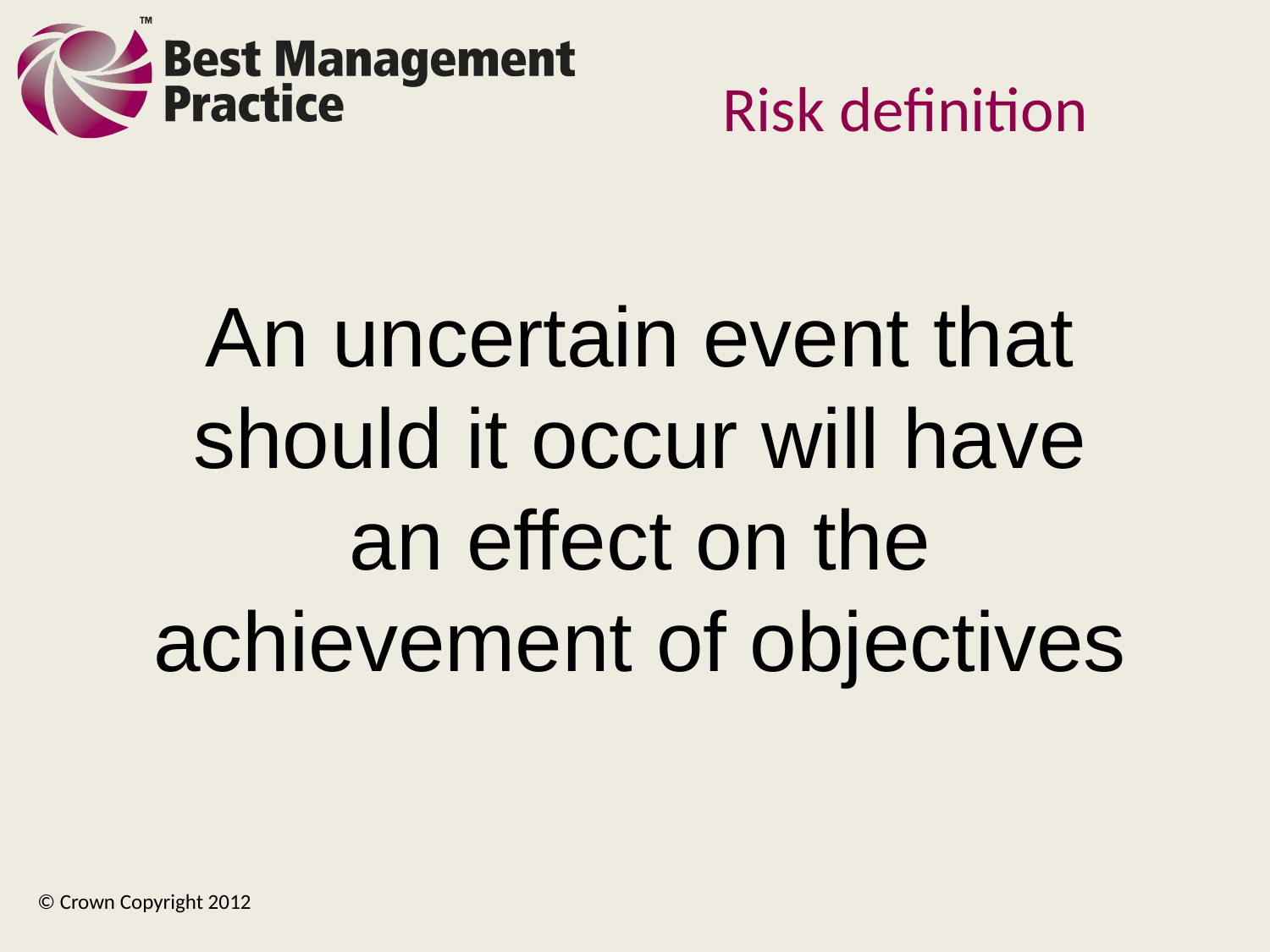

# Risk definition
An uncertain event that should it occur will have an effect on the achievement of objectives
© Crown Copyright 2012